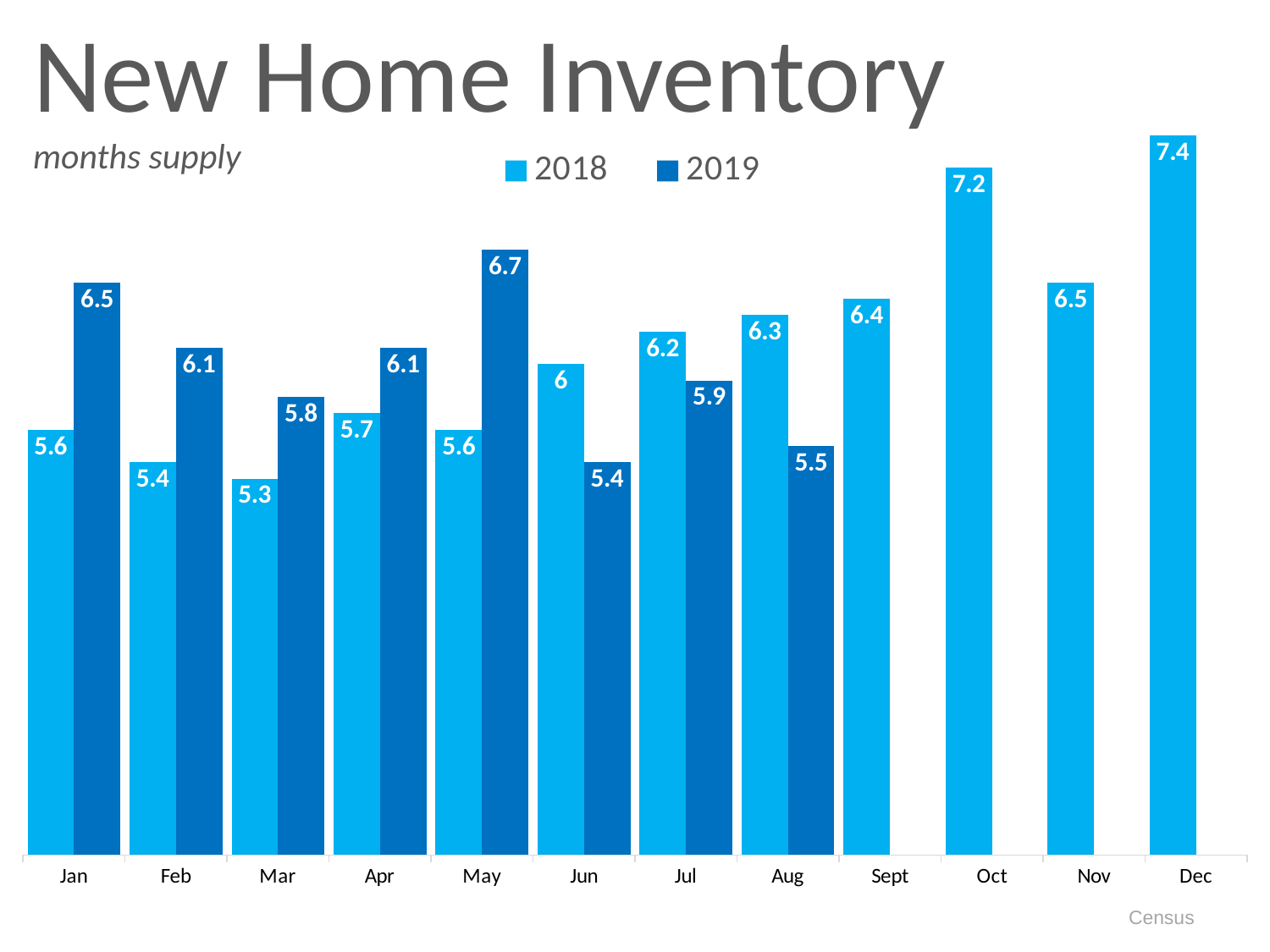

New Home Inventory
months supply

### Chart

| Category | 2018 | 2019 |
|---|---|---|
| Jan | 5.6 | 6.5 |
| Feb | 5.4 | 6.1 |
| Mar | 5.3 | 5.8 |
| Apr | 5.7 | 6.1 |
| May | 5.6 | 6.7 |
| Jun | 6.0 | 5.4 |
| Jul | 6.2 | 5.9 |
| Aug | 6.3 | 5.5 |
| Sept | 6.4 | None |
| Oct | 7.2 | None |
| Nov | 6.5 | None |
| Dec | 7.4 | None |
Census